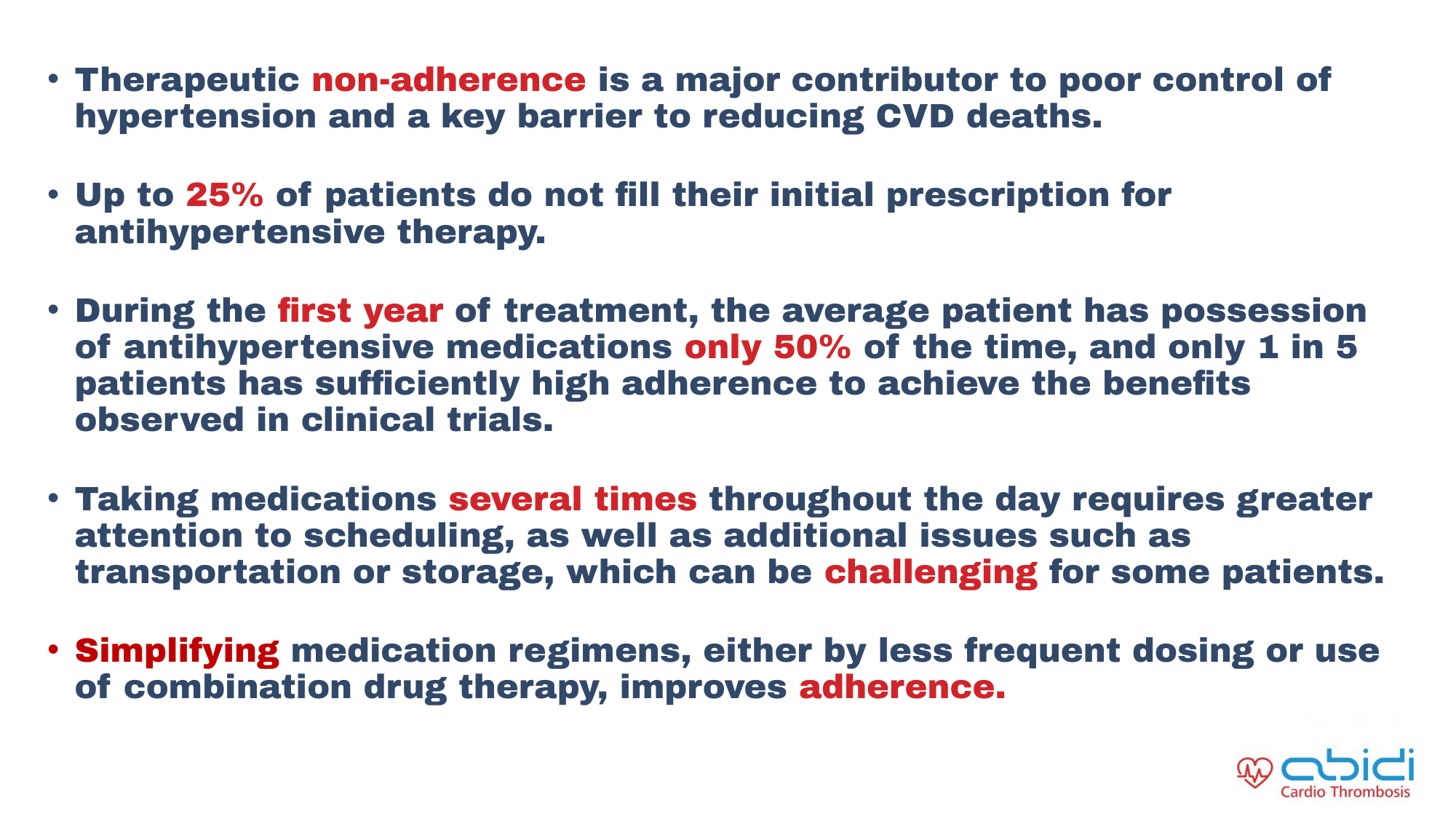

Therapeutic non-adherence is a major contributor to poor control of hypertension and a key barrier to reducing CVD deaths.
Up to 25% of patients do not fill their initial prescription for antihypertensive therapy.
During the first year of treatment, the average patient has possession of antihypertensive medications only 50% of the time, and only 1 in 5 patients has sufficiently high adherence to achieve the benefits observed in clinical trials.
Taking medications several times throughout the day requires greater attention to scheduling, as well as additional issues such as transportation or storage, which can be challenging for some patients.
Simplifying medication regimens, either by less frequent dosing or use of combination drug therapy, improves adherence.